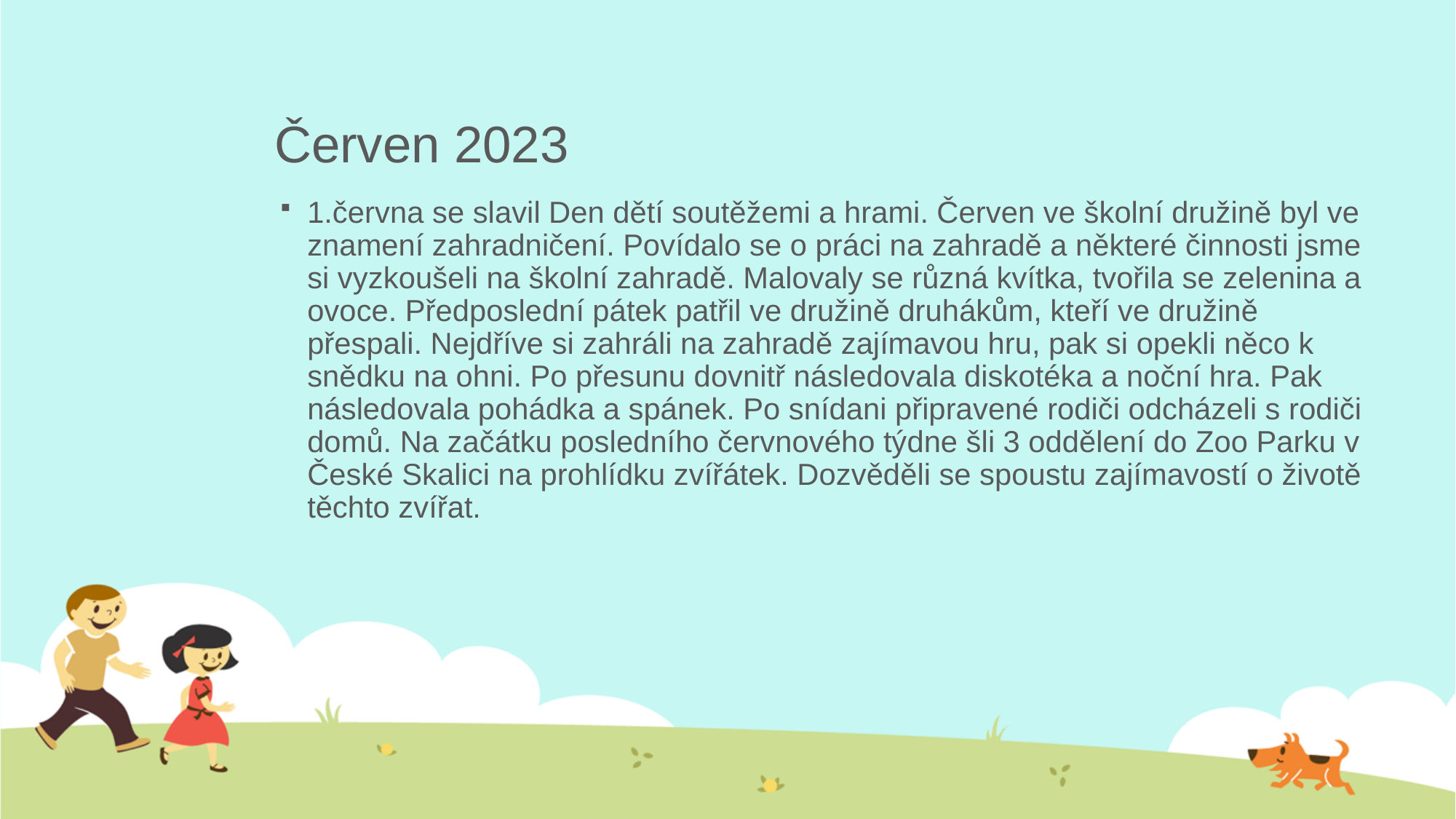

# Červen 2023
1.června se slavil Den dětí soutěžemi a hrami. Červen ve školní družině byl ve znamení zahradničení. Povídalo se o práci na zahradě a některé činnosti jsme si vyzkoušeli na školní zahradě. Malovaly se různá kvítka, tvořila se zelenina a ovoce. Předposlední pátek patřil ve družině druhákům, kteří ve družině přespali. Nejdříve si zahráli na zahradě zajímavou hru, pak si opekli něco k snědku na ohni. Po přesunu dovnitř následovala diskotéka a noční hra. Pak následovala pohádka a spánek. Po snídani připravené rodiči odcházeli s rodiči domů. Na začátku posledního červnového týdne šli 3 oddělení do Zoo Parku v České Skalici na prohlídku zvířátek. Dozvěděli se spoustu zajímavostí o životě těchto zvířat.